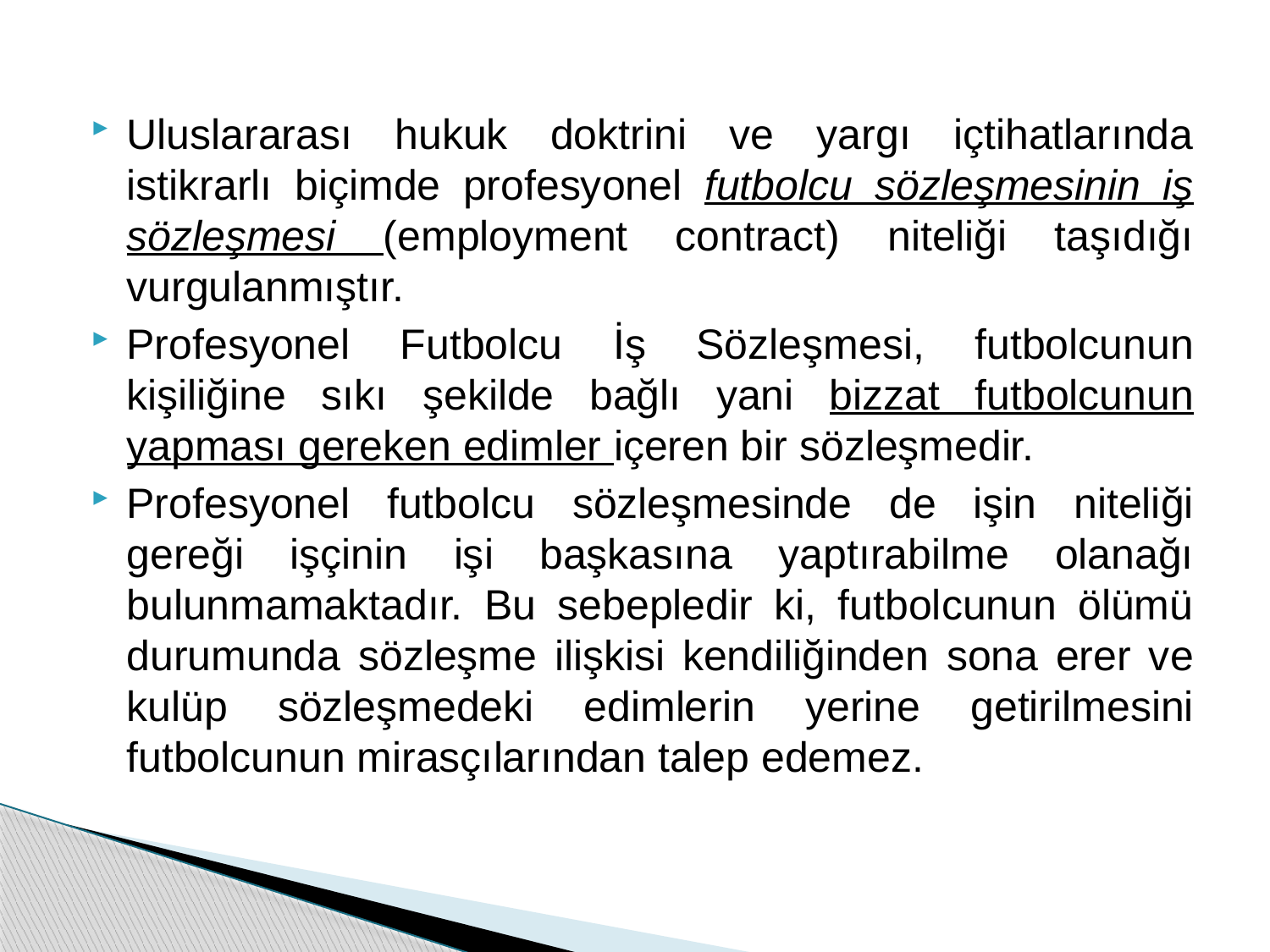

Uluslararası hukuk doktrini ve yargı içtihatlarında istikrarlı biçimde profesyonel futbolcu sözleşmesinin iş sözleşmesi (employment contract) niteliği taşıdığı vurgulanmıştır.
Profesyonel Futbolcu İş Sözleşmesi, futbolcunun kişiliğine sıkı şekilde bağlı yani bizzat futbolcunun yapması gereken edimler içeren bir sözleşmedir.
Profesyonel futbolcu sözleşmesinde de işin niteliği gereği işçinin işi başkasına yaptırabilme olanağı bulunmamaktadır. Bu sebepledir ki, futbolcunun ölümü durumunda sözleşme ilişkisi kendiliğinden sona erer ve kulüp sözleşmedeki edimlerin yerine getirilmesini futbolcunun mirasçılarından talep edemez.